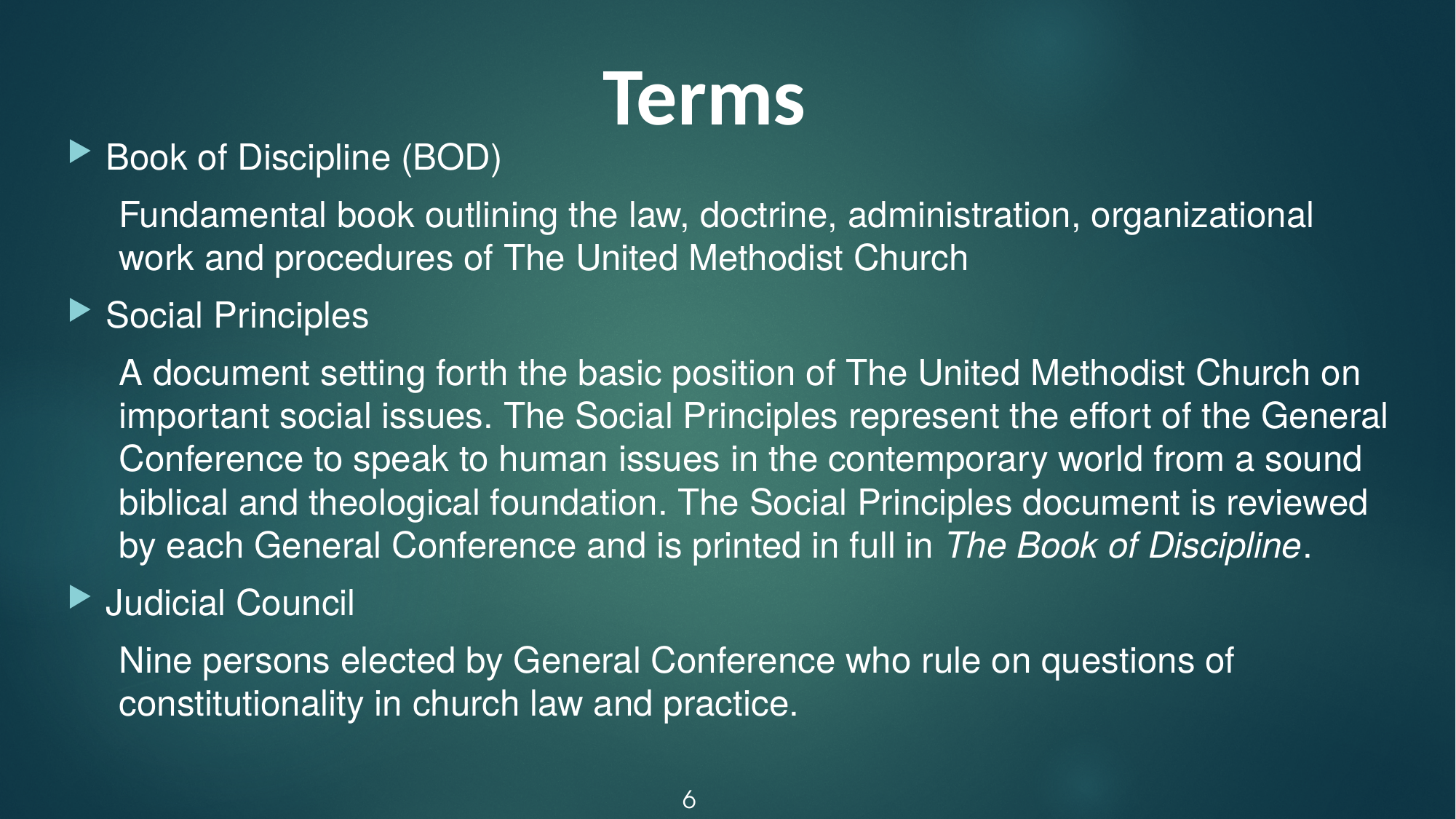

Terms

Book of Discipline (BOD)
Fundamental book outlining the law, doctrine, administration, organizational work and procedures of The United Methodist Church
Social Principles
A document setting forth the basic position of The United Methodist Church on important social issues. The Social Principles represent the effort of the General Conference to speak to human issues in the contemporary world from a sound biblical and theological foundation. The Social Principles document is reviewed by each General Conference and is printed in full in The Book of Discipline.
Judicial Council
Nine persons elected by General Conference who rule on questions of constitutionality in church law and practice.

6